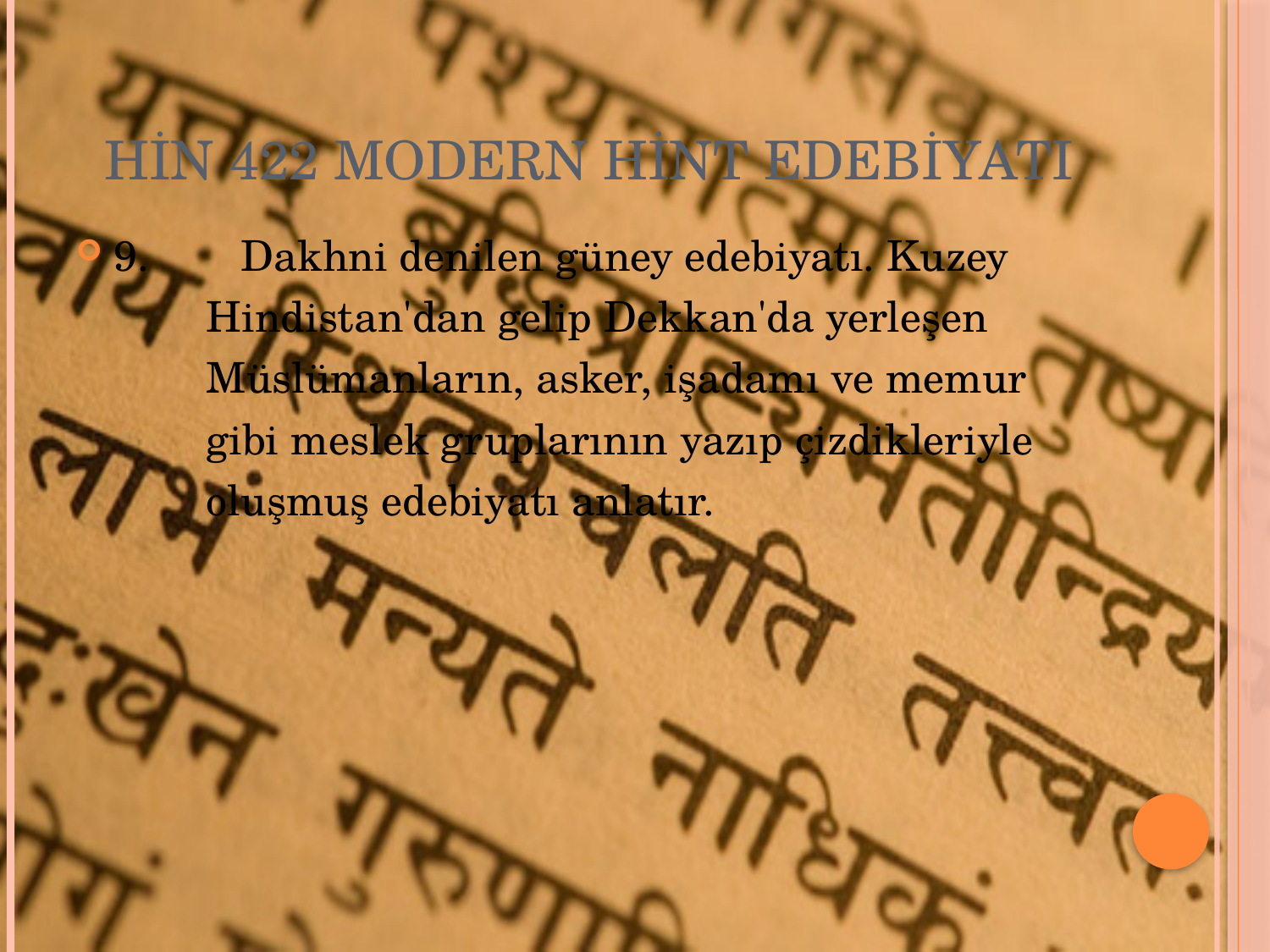

# HİN 422 MODERN HİNT EDEBİYATI
9.	Dakhni denilen güney edebiyatı. Kuzey
           Hindistan'dan gelip Dekkan'da yerleşen
           Müslümanların, asker, işadamı ve memur
           gibi meslek gruplarının yazıp çizdikleriyle
           oluşmuş edebiyatı anlatır.